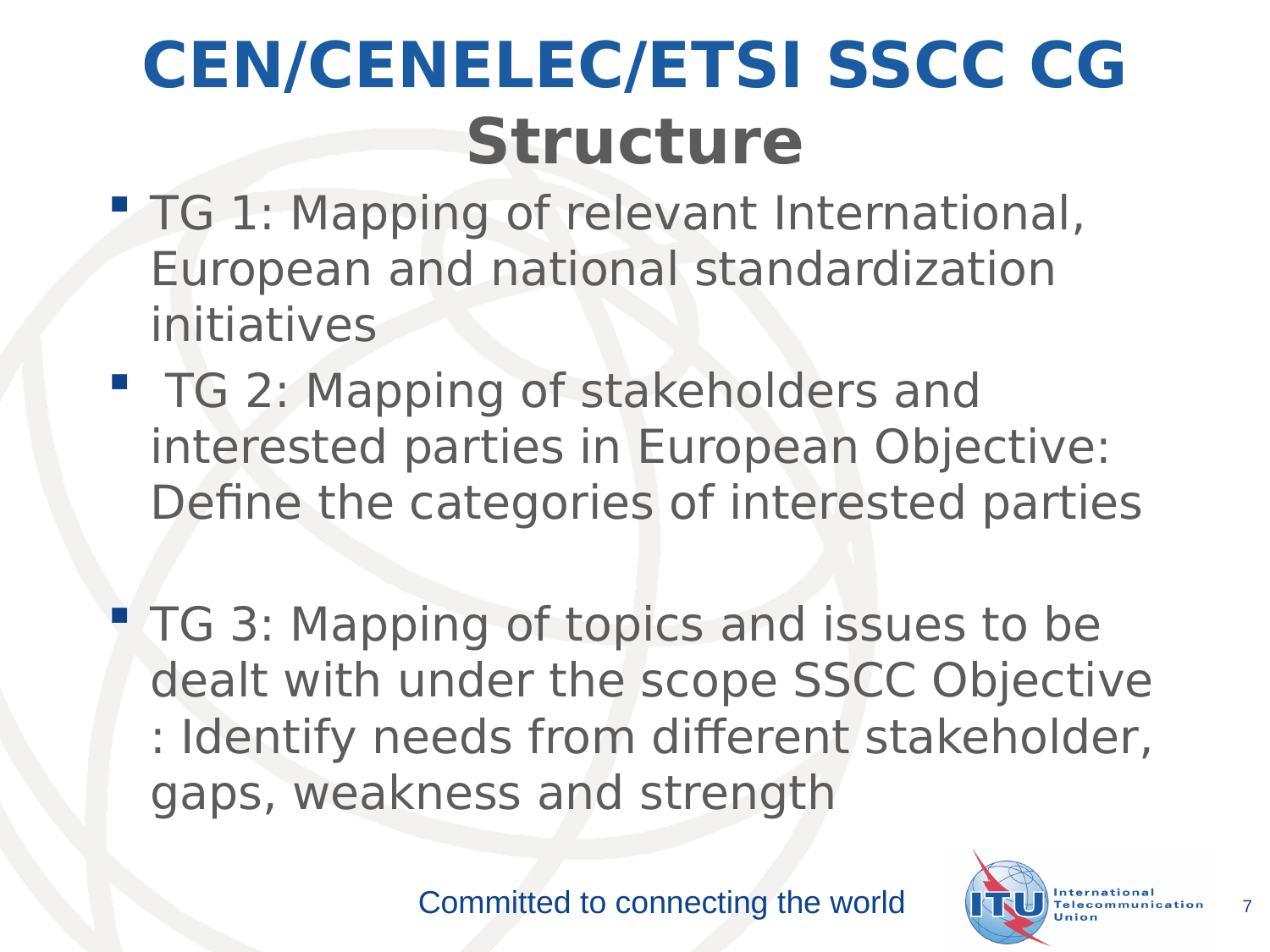

# CEN/CENELEC/ETSI SSCC CG Structure
TG 1: Mapping of relevant International, European and national standardization initiatives
 TG 2: Mapping of stakeholders and interested parties in European Objective: Define the categories of interested parties
TG 3: Mapping of topics and issues to be dealt with under the scope SSCC Objective : Identify needs from different stakeholder, gaps, weakness and strength

7